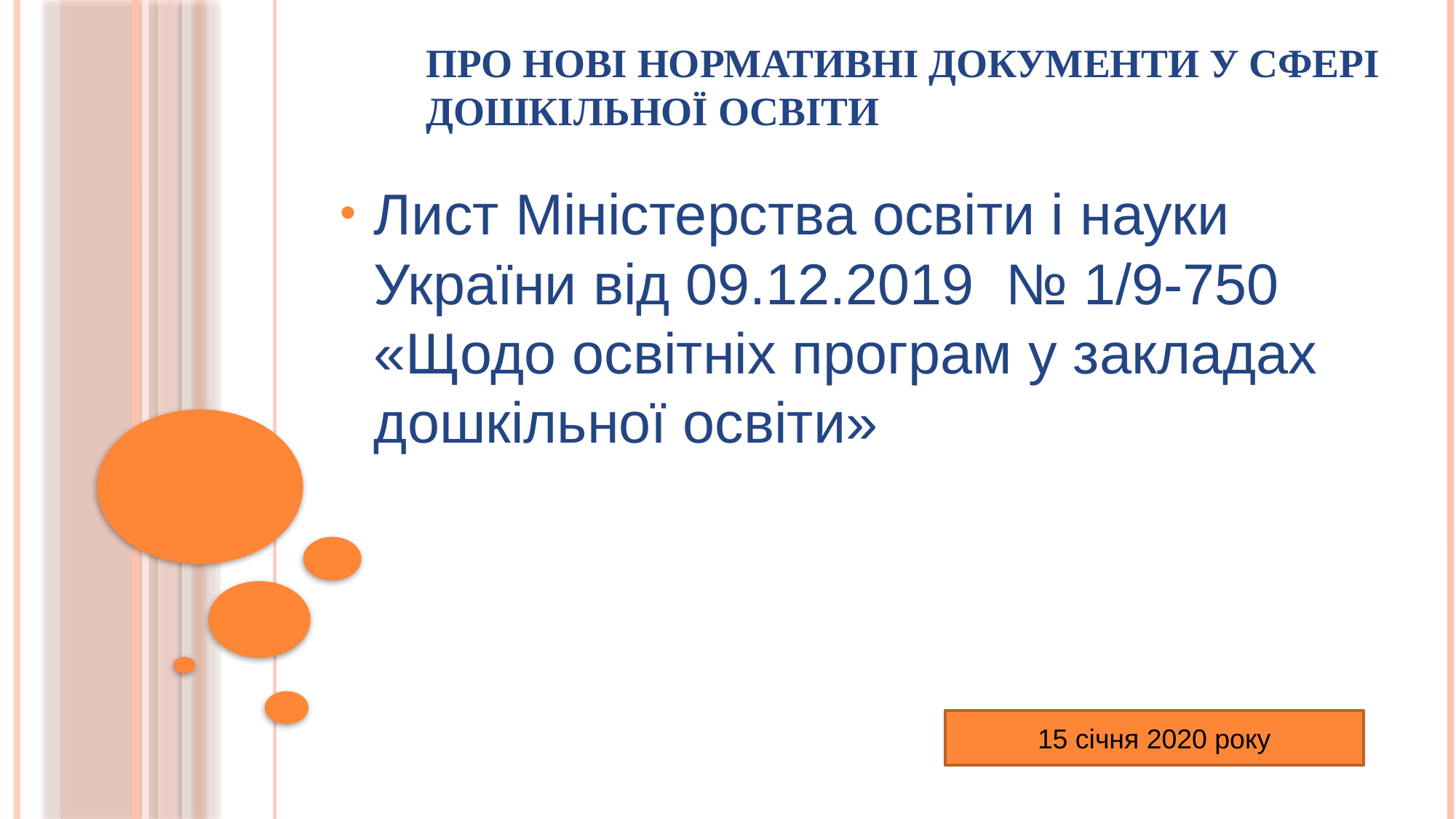

# Про нові нормативні документи у сфері дошкільної освіти
Лист Міністерства освіти і науки України від 09.12.2019  № 1/9-750  «Щодо освітніх програм у закладах дошкільної освіти»
15 січня 2020 року